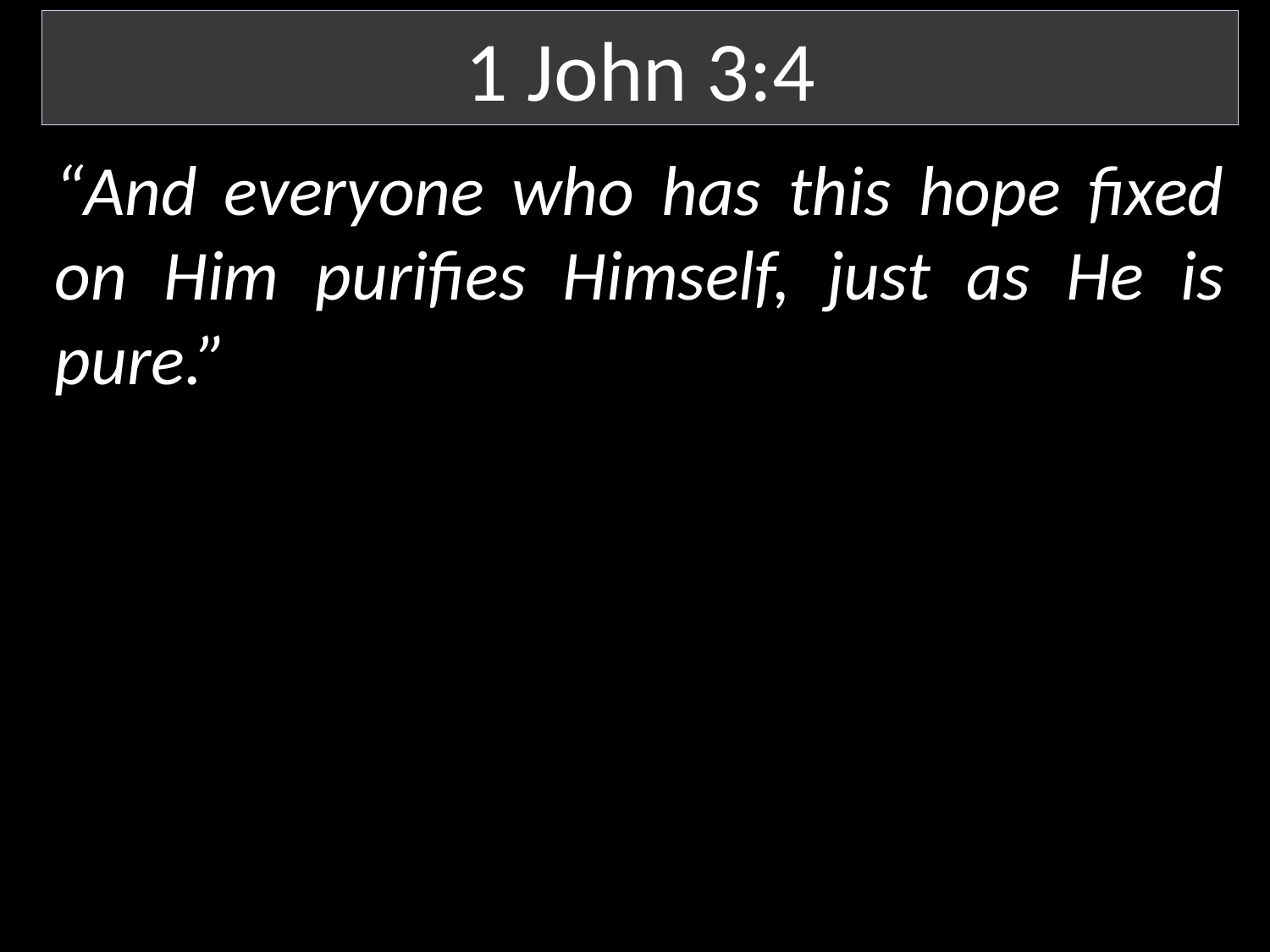

1 John 3:4
“And everyone who has this hope fixed on Him purifies Himself, just as He is pure.”